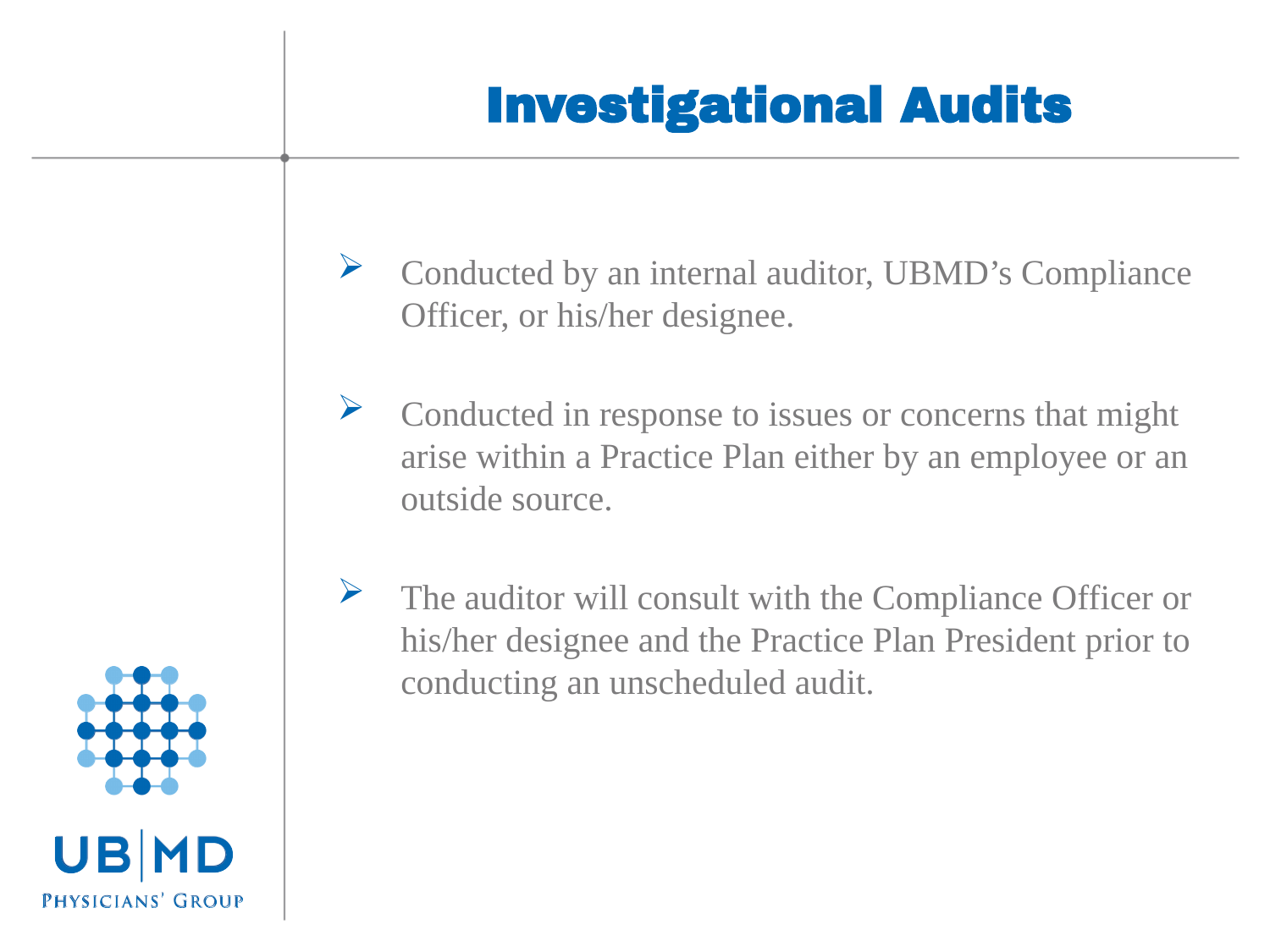

Investigational Audits
Conducted by an internal auditor, UBMD’s Compliance Officer, or his/her designee.

Conducted in response to issues or concerns that might arise within a Practice Plan either by an employee or an outside source.

The auditor will consult with the Compliance Officer or his/her designee and the Practice Plan President prior to conducting an unscheduled audit.